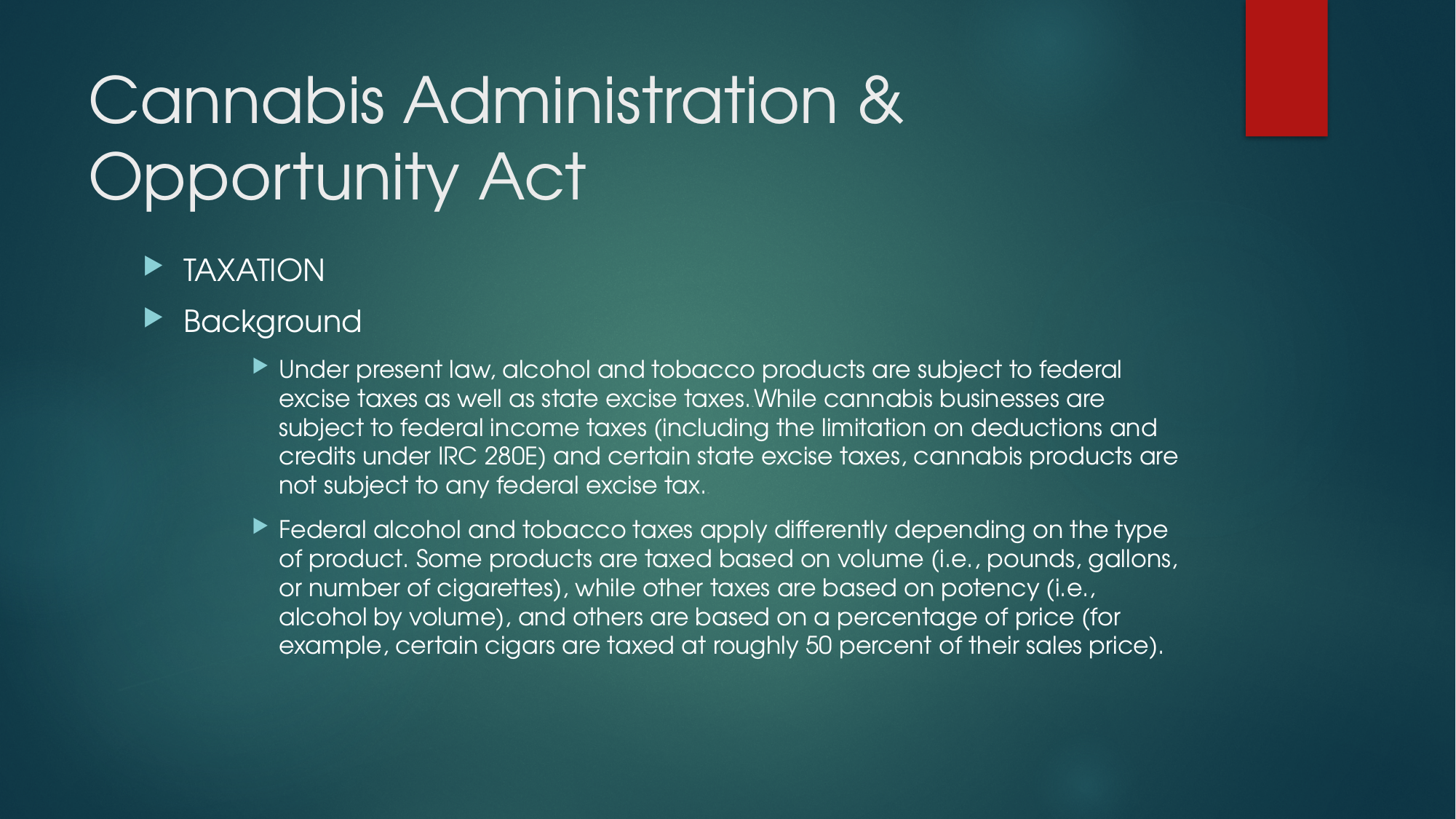

# Cannabis Administration & Opportunity Act
TAXATION
Background
Under present law, alcohol and tobacco products are subject to federal excise taxes as well as state excise taxes.26 While cannabis businesses are subject to federal income taxes (including the limitation on deductions and credits under IRC 280E) and certain state excise taxes, cannabis products are not subject to any federal excise tax.27
Federal alcohol and tobacco taxes apply differently depending on the type of product. Some products are taxed based on volume (i.e., pounds, gallons, or number of cigarettes), while other taxes are based on potency (i.e., alcohol by volume), and others are based on a percentage of price (for example, certain cigars are taxed at roughly 50 percent of their sales price).